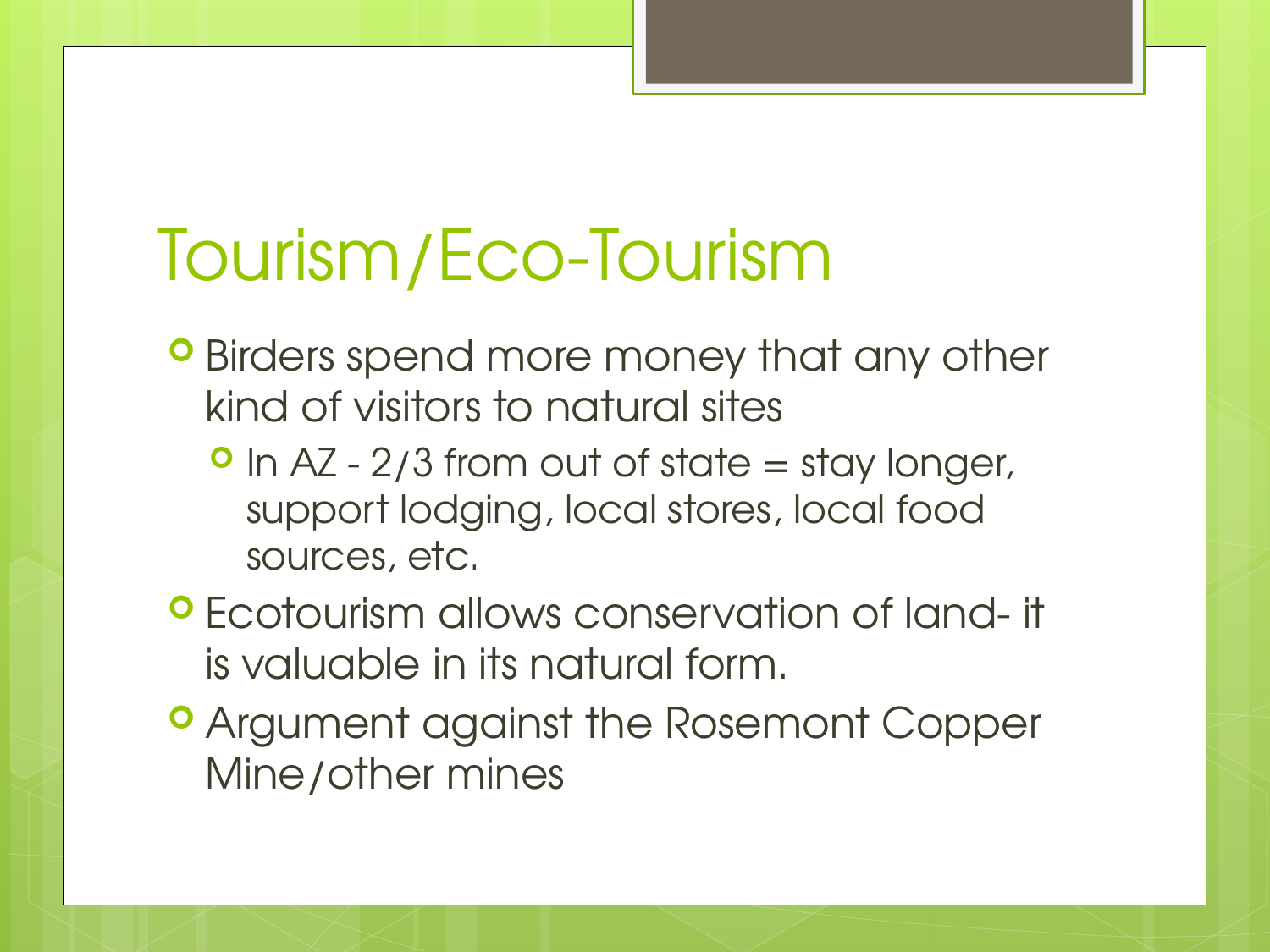

# Tourism/Eco-Tourism
Birders spend more money that any other kind of visitors to natural sites
In AZ - 2/3 from out of state = stay longer, support lodging, local stores, local food sources, etc.
Ecotourism allows conservation of land- it is valuable in its natural form.
Argument against the Rosemont Copper Mine/other mines